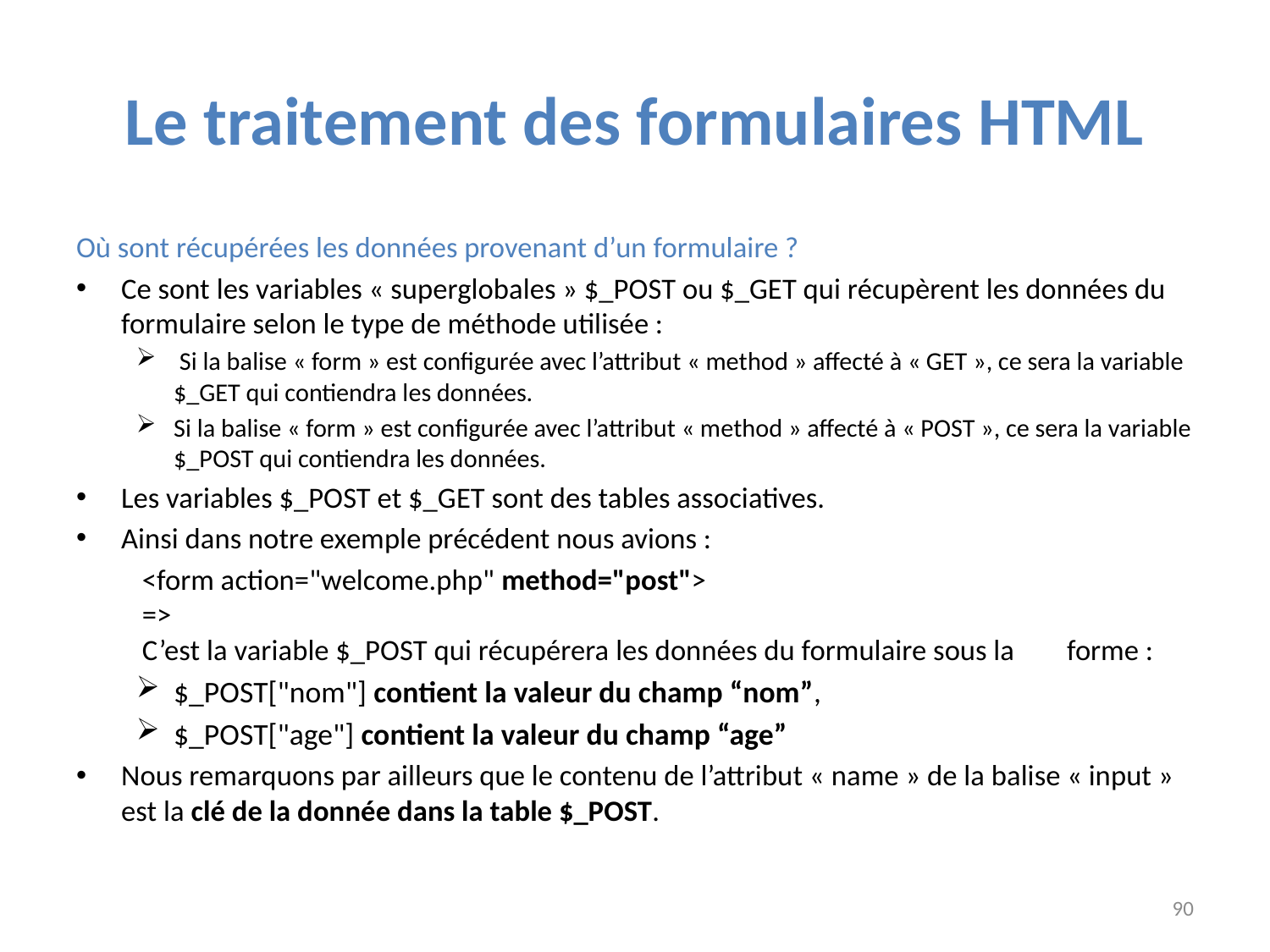

# Le traitement des formulaires HTML
Où sont récupérées les données provenant d’un formulaire ?
Ce sont les variables « superglobales » $_POST ou $_GET qui récupèrent les données du formulaire selon le type de méthode utilisée :
 Si la balise « form » est configurée avec l’attribut « method » affecté à « GET », ce sera la variable $_GET qui contiendra les données.
Si la balise « form » est configurée avec l’attribut « method » affecté à « POST », ce sera la variable $_POST qui contiendra les données.
Les variables $_POST et $_GET sont des tables associatives.
Ainsi dans notre exemple précédent nous avions :
	<form action="welcome.php" method="post">
	=>
	C’est la variable $_POST qui récupérera les données du formulaire sous la 	forme :
$_POST["nom"] contient la valeur du champ “nom”,
$_POST["age"] contient la valeur du champ “age”
Nous remarquons par ailleurs que le contenu de l’attribut « name » de la balise « input » est la clé de la donnée dans la table $_POST.

90